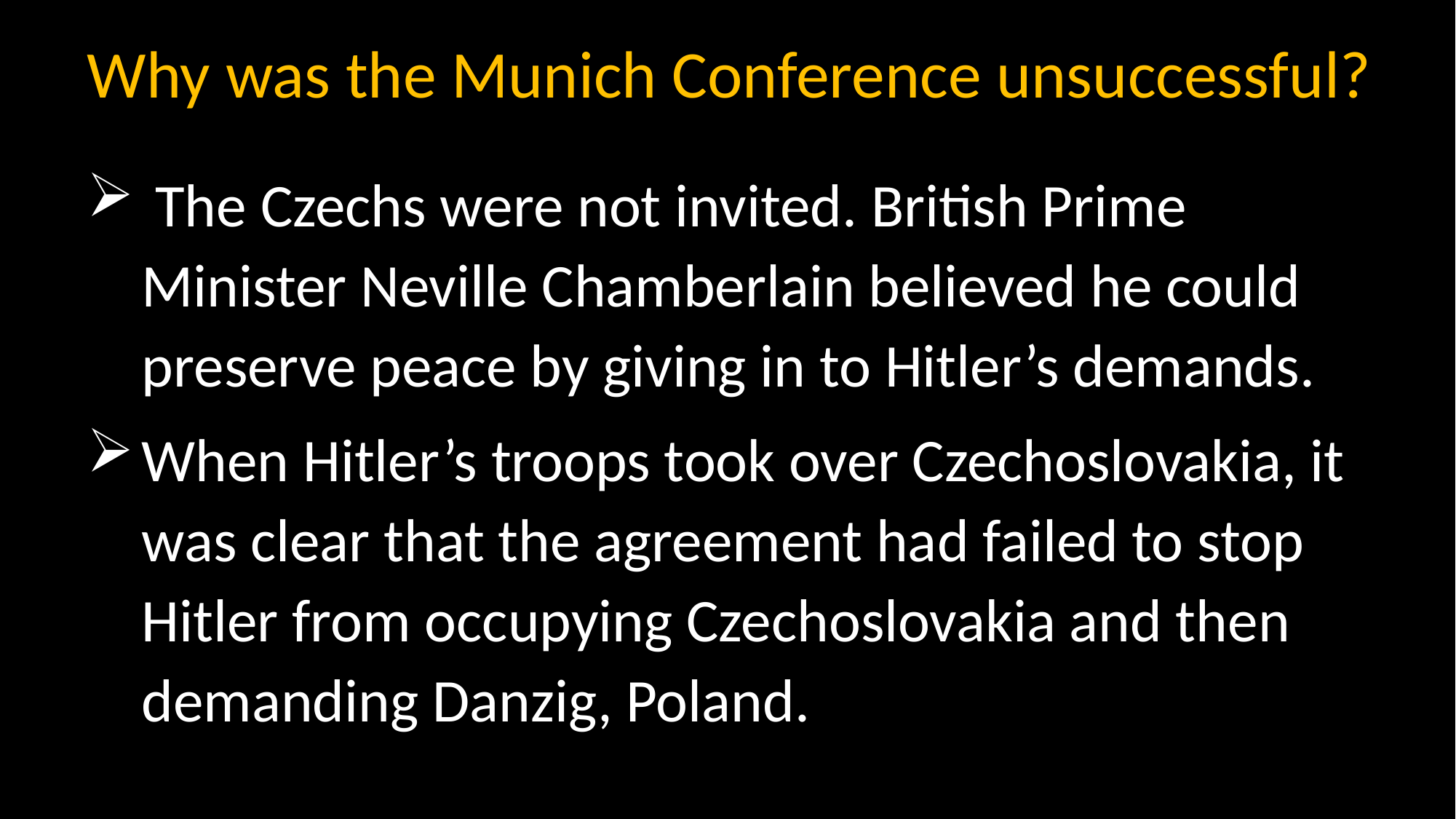

# Why was the Munich Conference unsuccessful?
 The Czechs were not invited. British Prime Minister Neville Chamberlain believed he could preserve peace by giving in to Hitler’s demands.
When Hitler’s troops took over Czechoslovakia, it was clear that the agreement had failed to stop Hitler from occupying Czechoslovakia and then demanding Danzig, Poland.